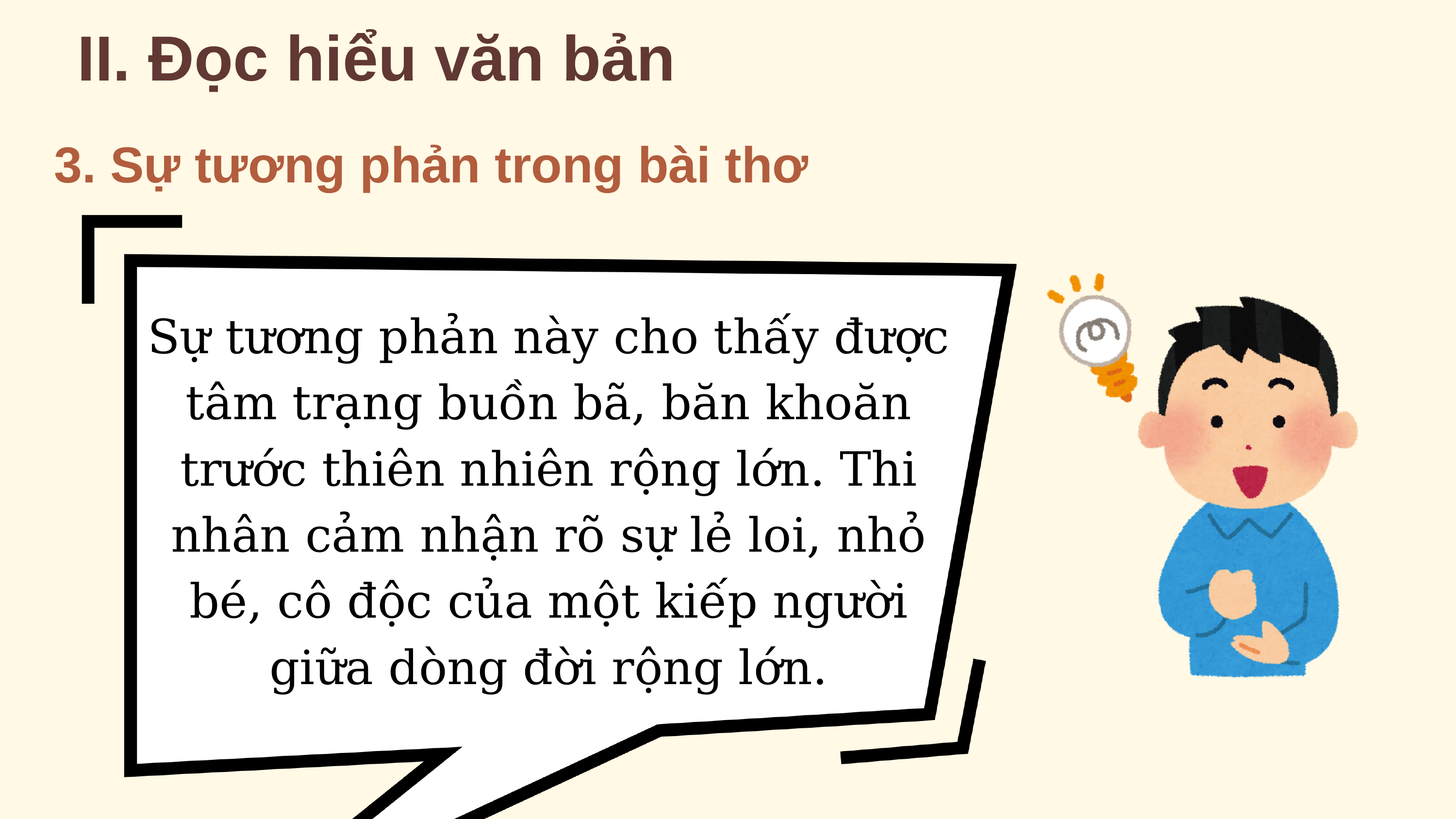

II. Đọc hiểu văn bản
3. Sự tương phản trong bài thơ

Sự tương phản này cho thấy được tâm trạng buồn bã, băn khoăn trước thiên nhiên rộng lớn. Thi nhân cảm nhận rõ sự lẻ loi, nhỏ bé, cô độc của một kiếp người giữa dòng đời rộng lớn.